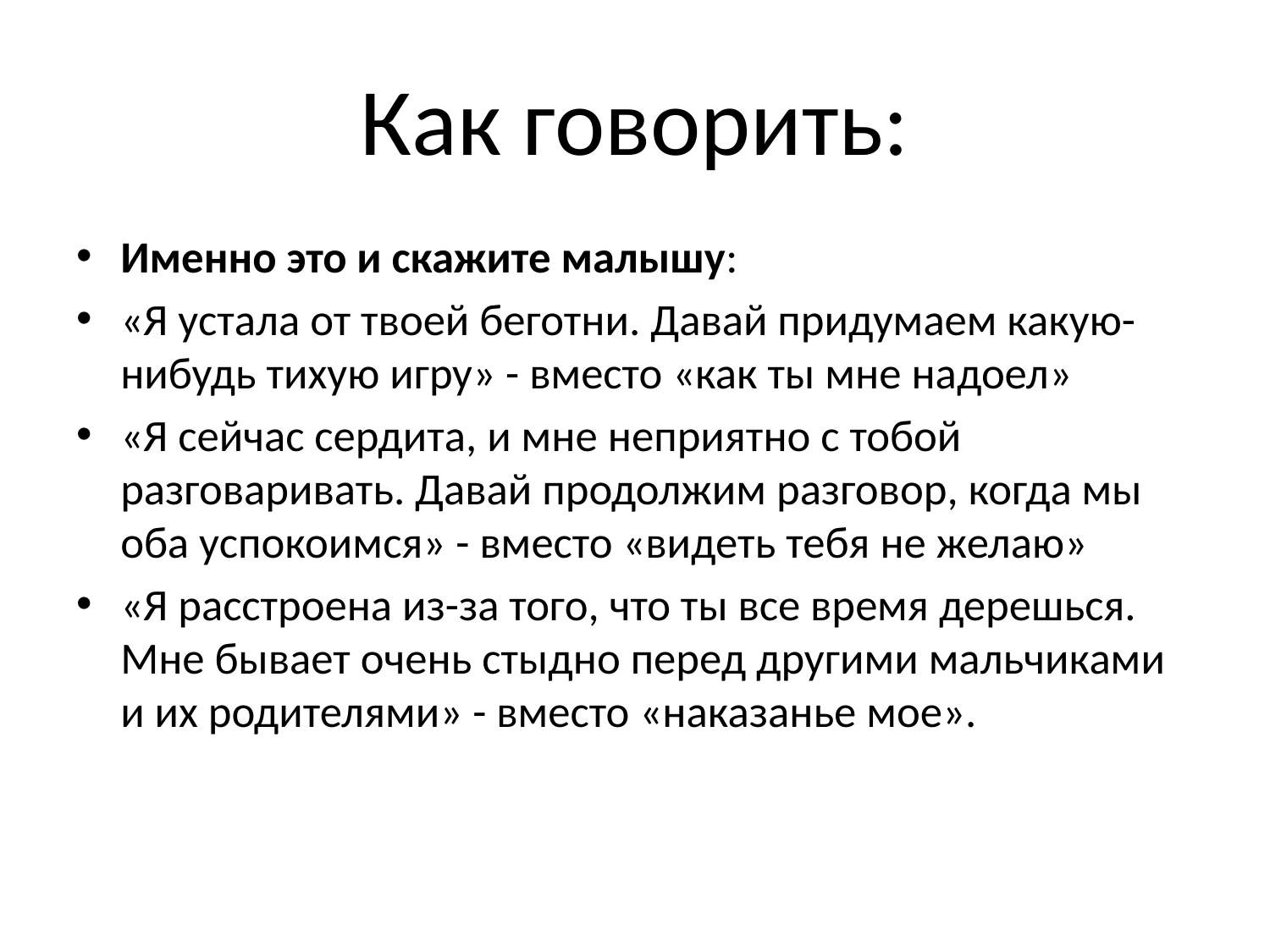

# Как говорить:
Именно это и скажите малышу:
«Я устала от твоей беготни. Давай придумаем какую-нибудь тихую игру» - вместо «как ты мне надоел»
«Я сейчас сердита, и мне неприятно с тобой разговаривать. Давай продолжим разговор, когда мы оба успокоимся» - вместо «видеть тебя не желаю»
«Я расстроена из-за того, что ты все время дерешься. Мне бывает очень стыдно перед другими мальчиками и их родителями» - вместо «наказанье мое».